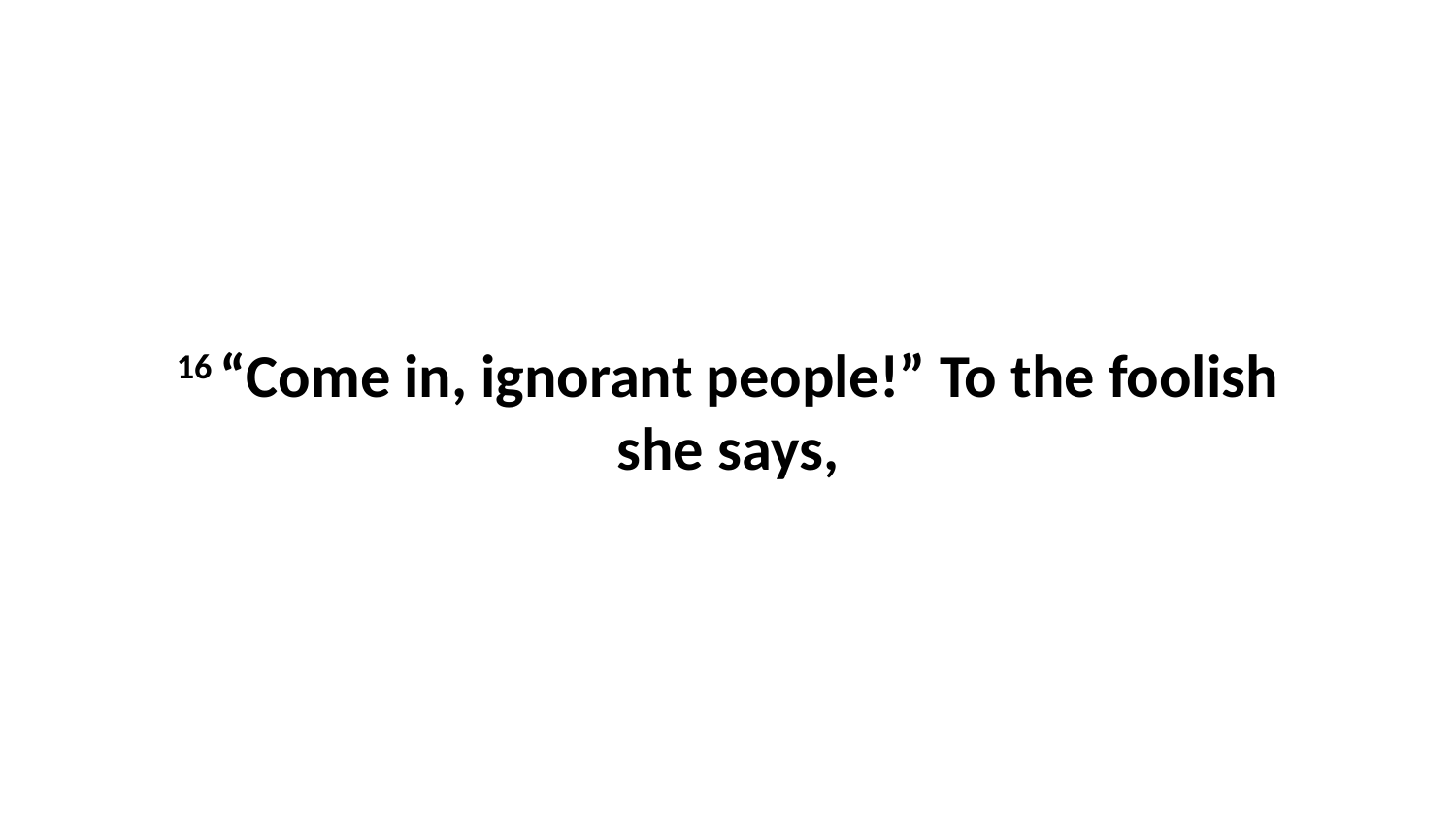

16 “Come in, ignorant people!” To the foolish she says,